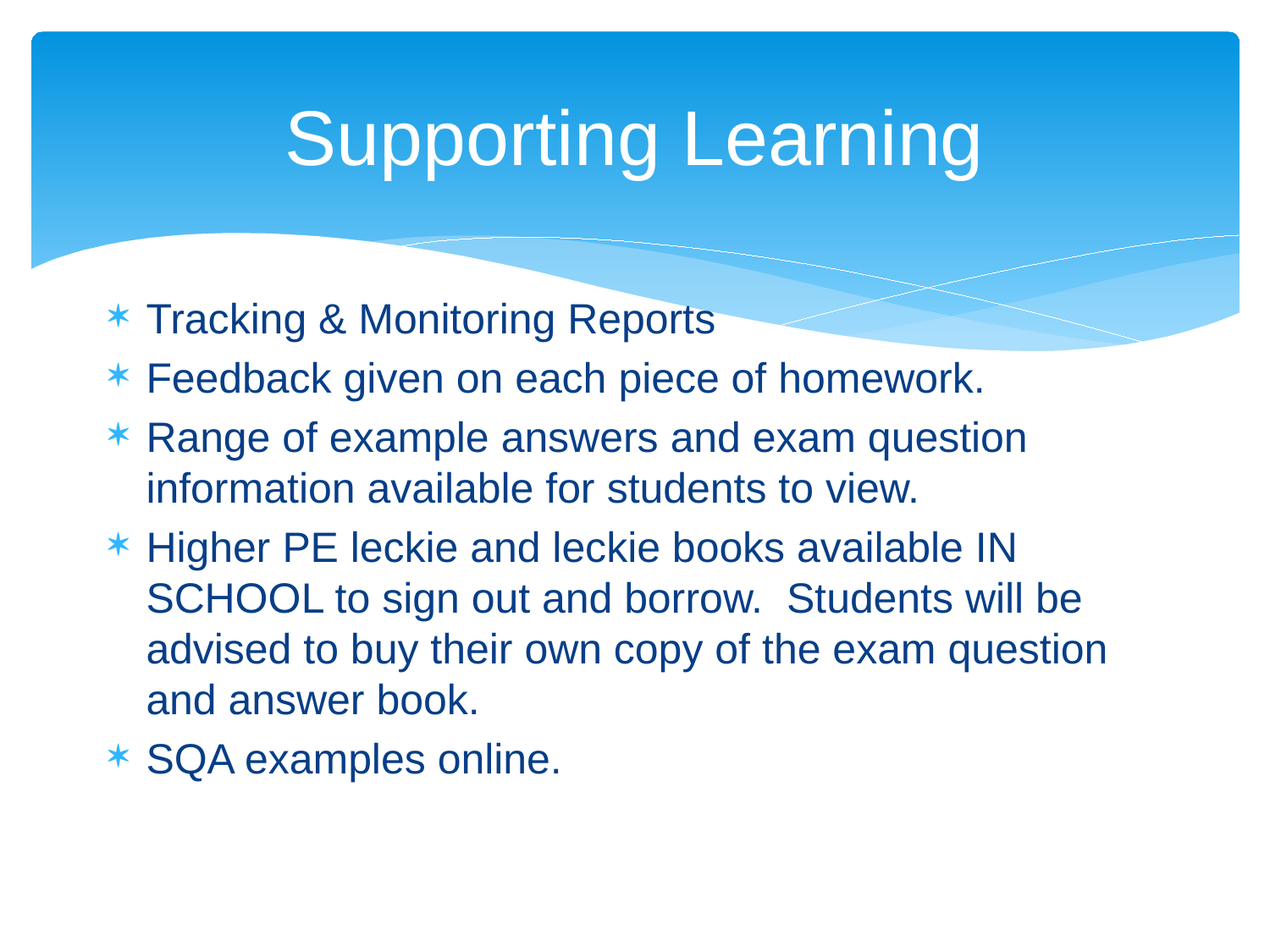

# Supporting Learning
Tracking & Monitoring Reports
Feedback given on each piece of homework.
Range of example answers and exam question information available for students to view.
Higher PE leckie and leckie books available IN SCHOOL to sign out and borrow.  Students will be advised to buy their own copy of the exam question and answer book.
SQA examples online.